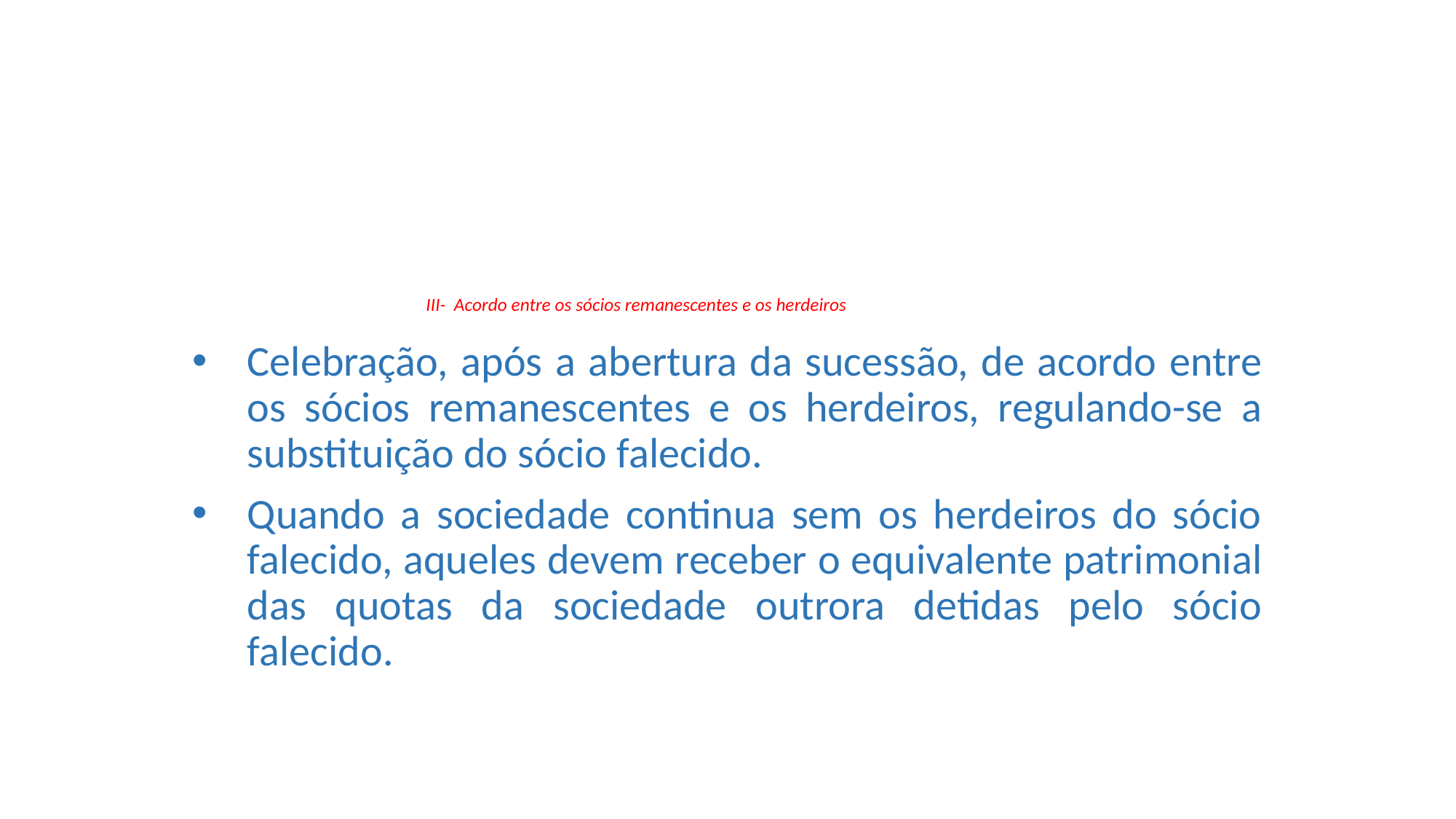

# III-  Acordo entre os sócios remanescentes e os herdeiros
Celebração, após a abertura da sucessão, de acordo entre os sócios remanescentes e os herdeiros, regulando-se a substituição do sócio falecido.
Quando a sociedade continua sem os herdeiros do sócio falecido, aqueles devem receber o equivalente patrimonial das quotas da sociedade outrora detidas pelo sócio falecido.